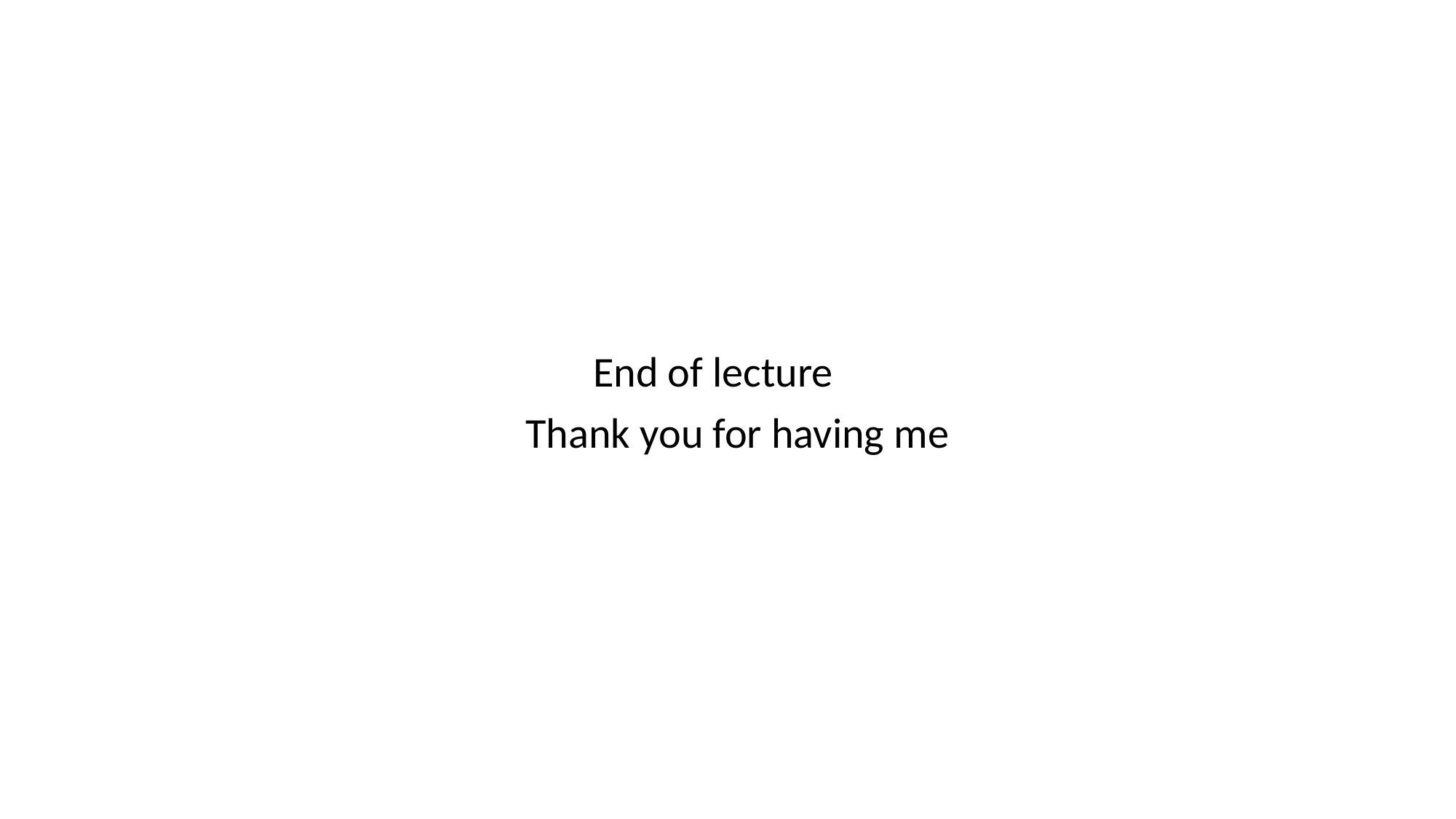

End of lecture
                                           Thank you for having me